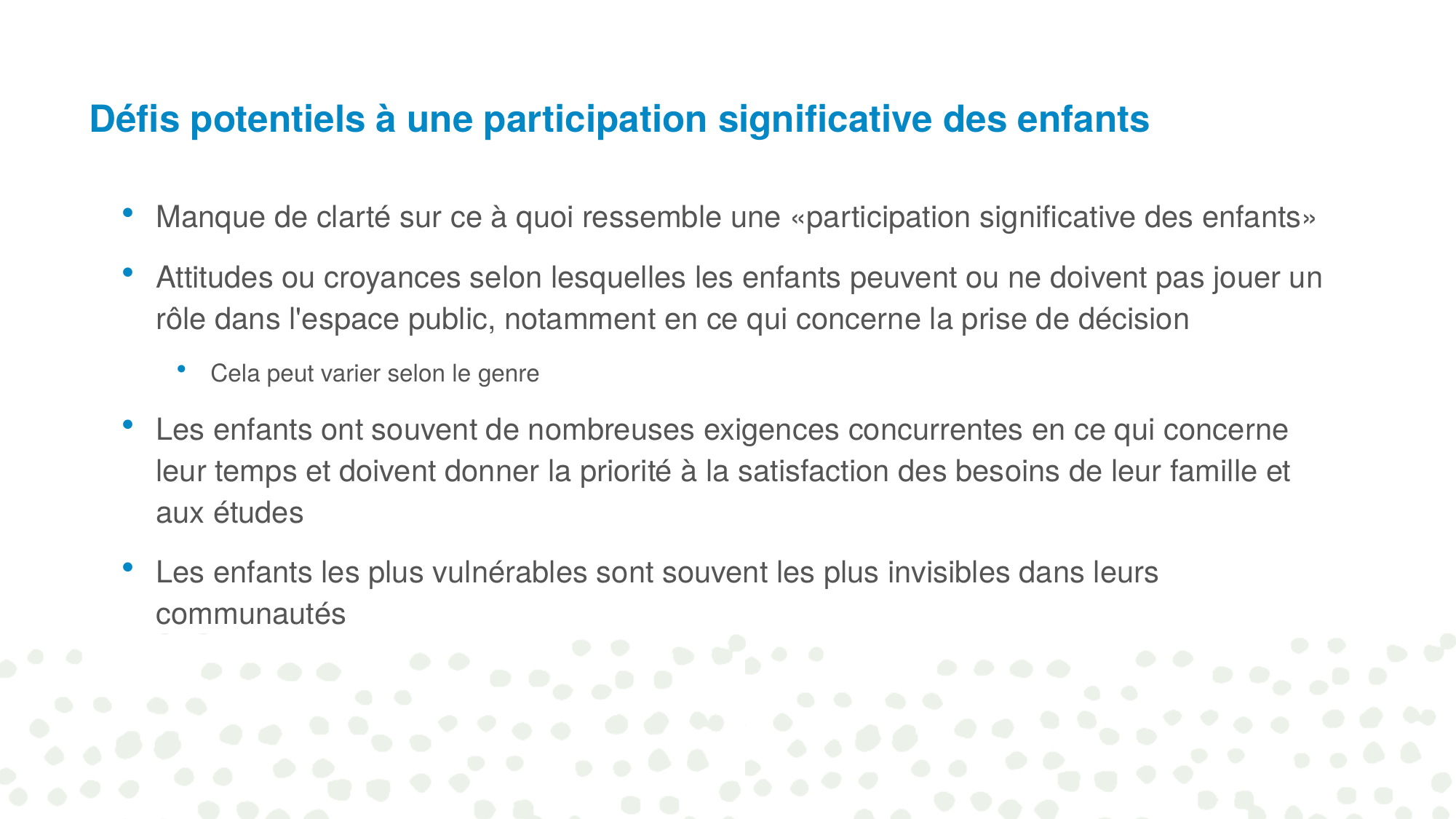

Défis potentiels à une participation significative des enfants
Manque de clarté sur ce à quoi ressemble une «participation significative des enfants»
Attitudes ou croyances selon lesquelles les enfants peuvent ou ne doivent pas jouer un rôle dans l'espace public, notamment en ce qui concerne la prise de décision
Cela peut varier selon le genre
Les enfants ont souvent de nombreuses exigences concurrentes en ce qui concerne leur temps et doivent donner la priorité à la satisfaction des besoins de leur famille et aux études
Les enfants les plus vulnérables sont souvent les plus invisibles dans leurs communautés